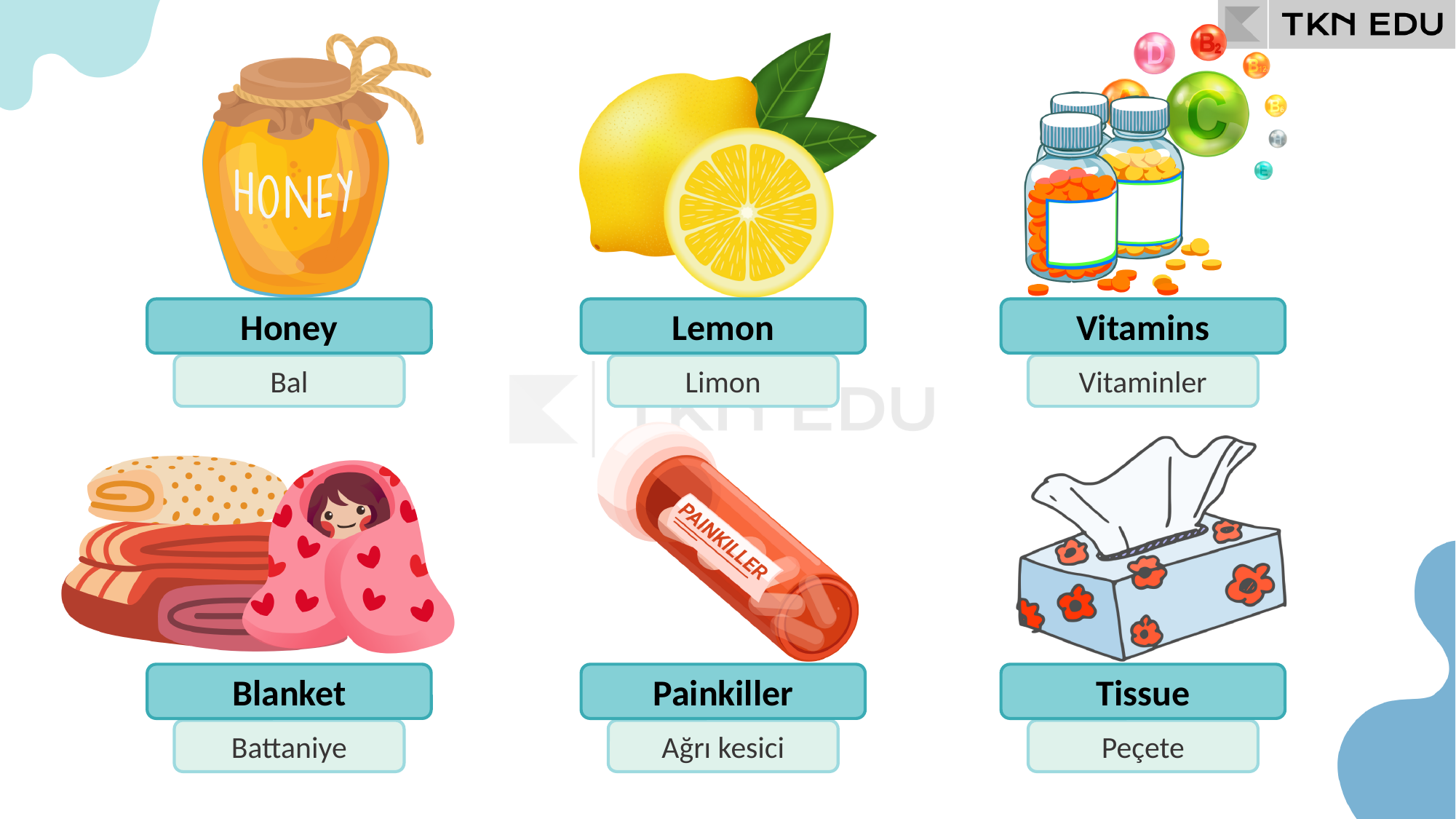

Honey
Lemon
Vitamins

Bal
Limon
Vitaminler

Blanket
Painkiller
Tissue

Battaniye
Ağrı kesici
Peçete